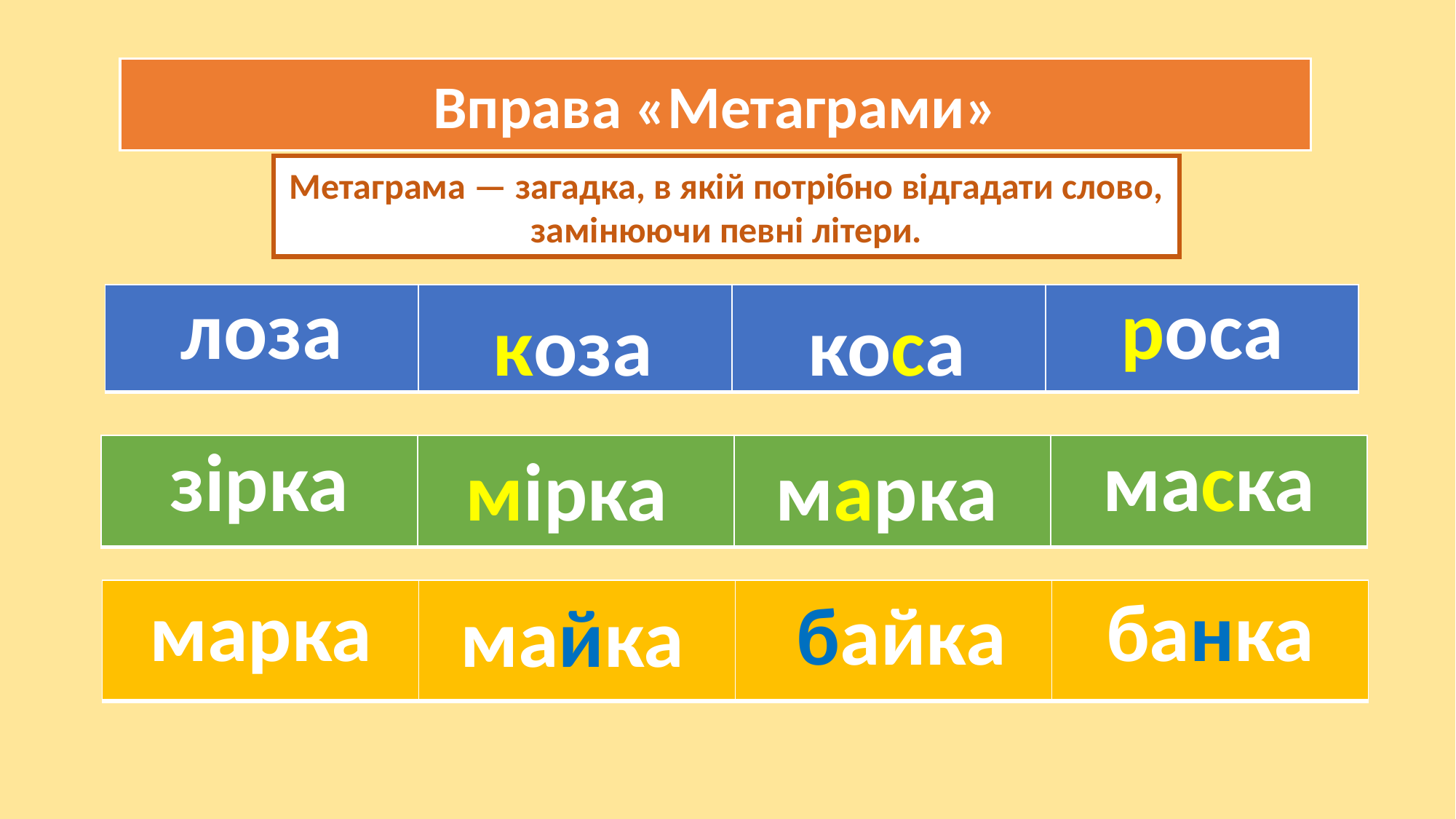

Вправа «Метаграми»
Метаграма — загадка, в якій потрібно відгадати слово, замінюючи певні літери.
| лоза |  |  | роса |
| --- | --- | --- | --- |
коза
коса
мірка
марка
| зірка |  |  | маска |
| --- | --- | --- | --- |
байка
| марка |  |  | банка |
| --- | --- | --- | --- |
майка